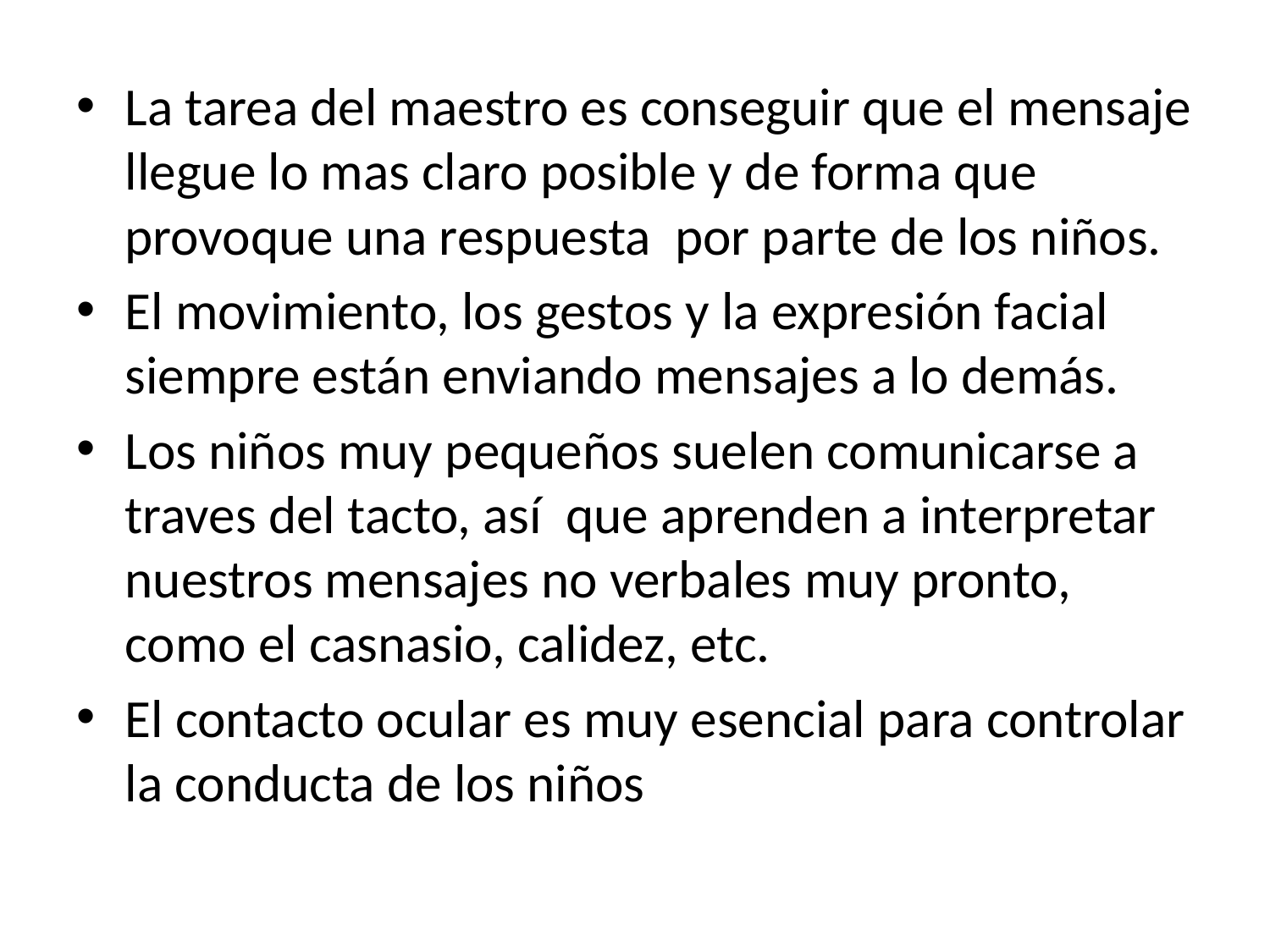

La tarea del maestro es conseguir que el mensaje llegue lo mas claro posible y de forma que provoque una respuesta  por parte de los niños.
El movimiento, los gestos y la expresión facial siempre están enviando mensajes a lo demás.
Los niños muy pequeños suelen comunicarse a traves del tacto, así  que aprenden a interpretar nuestros mensajes no verbales muy pronto, como el casnasio, calidez, etc.
El contacto ocular es muy esencial para controlar la conducta de los niños